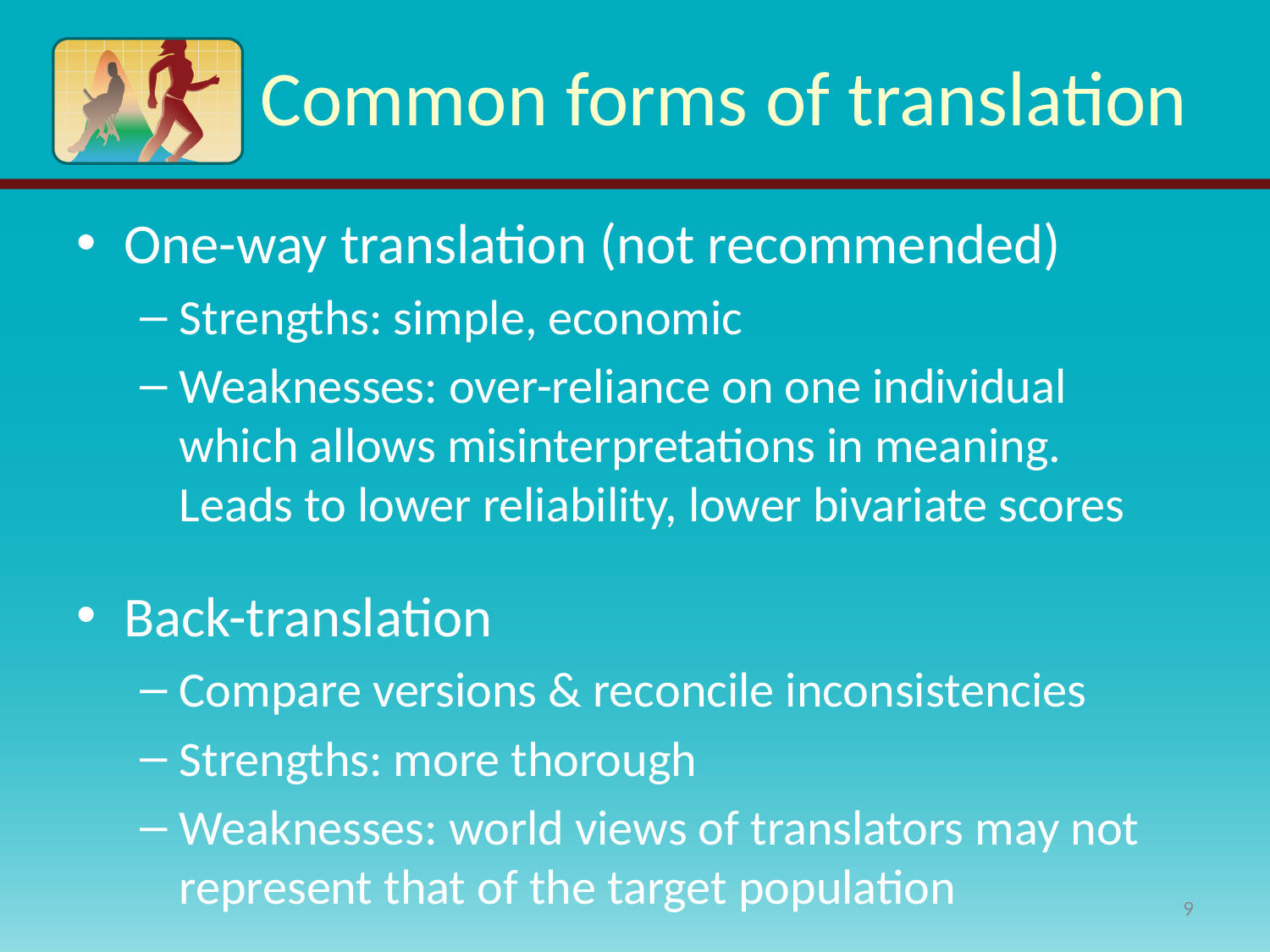

# Common forms of translation
One-way translation (not recommended)
Strengths: simple, economic
Weaknesses: over-reliance on one individual which allows misinterpretations in meaning.  Leads to lower reliability, lower bivariate scores

Back-translation
Compare versions & reconcile inconsistencies
Strengths: more thorough
Weaknesses: world views of translators may not represent that of the target population

9